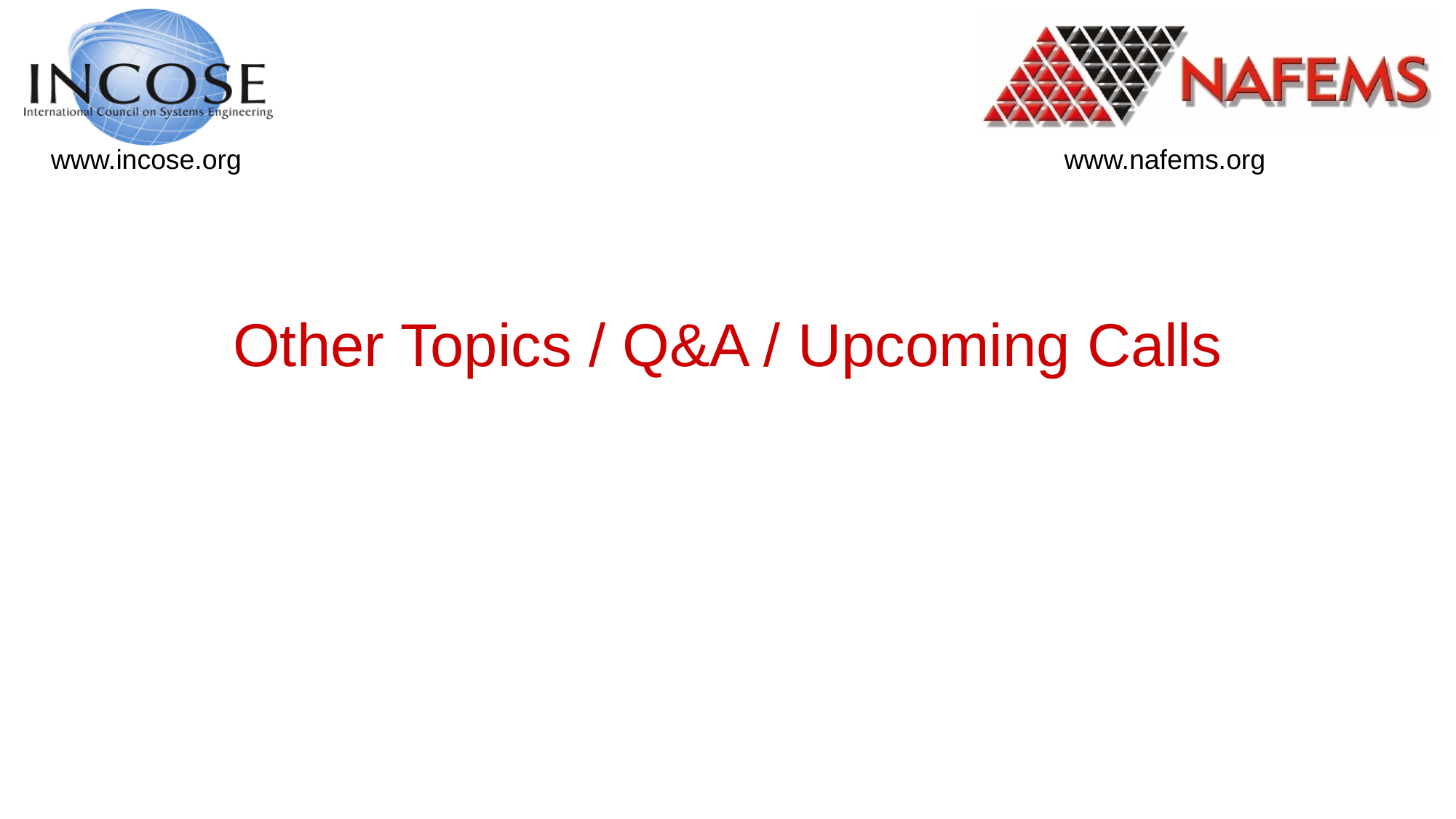

# Other Topics / Q&A / Upcoming Calls